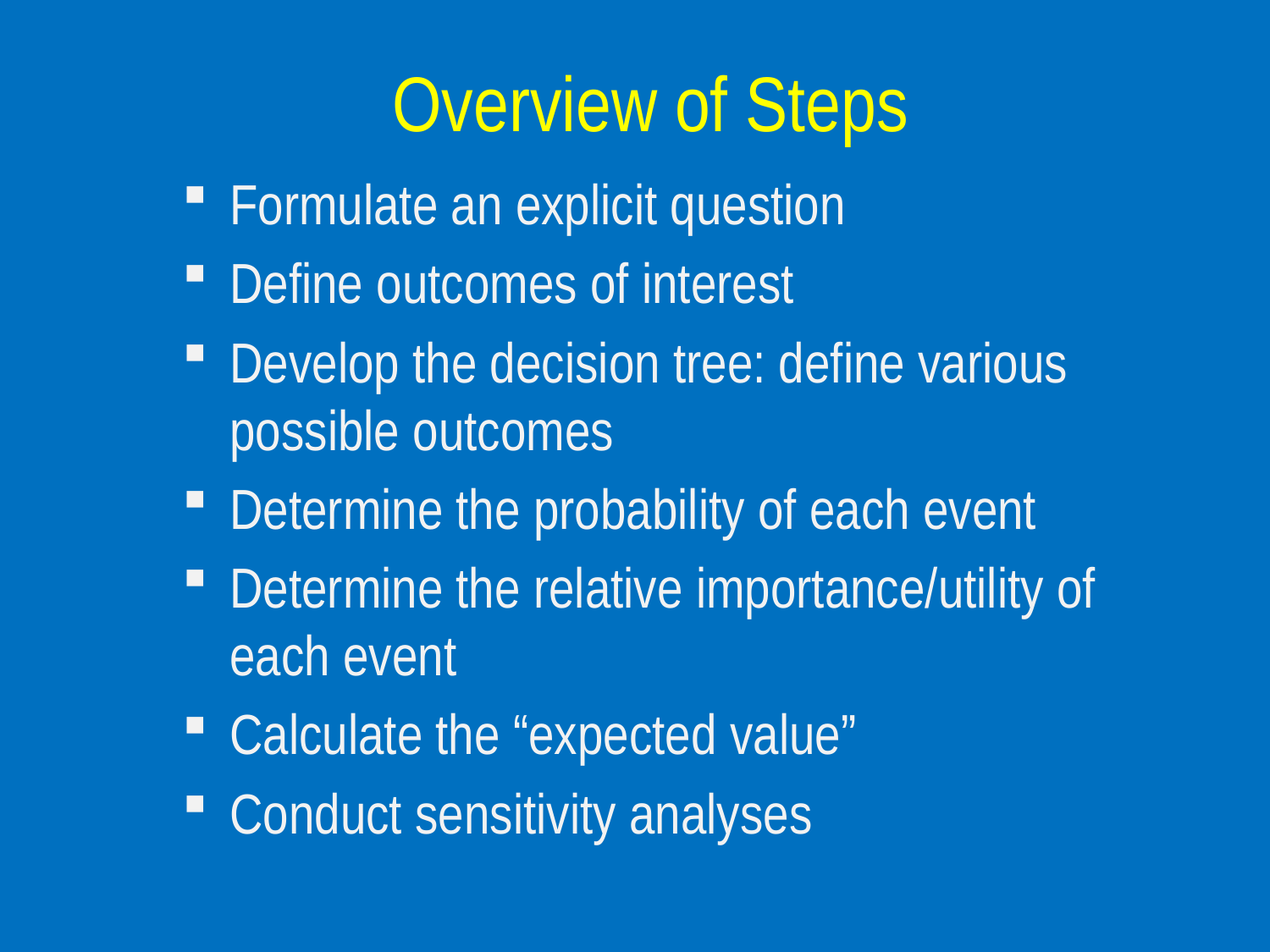

# Overview of Steps
Formulate an explicit question
Define outcomes of interest
Develop the decision tree: define various possible outcomes
Determine the probability of each event
Determine the relative importance/utility of each event
Calculate the “expected value”
Conduct sensitivity analyses